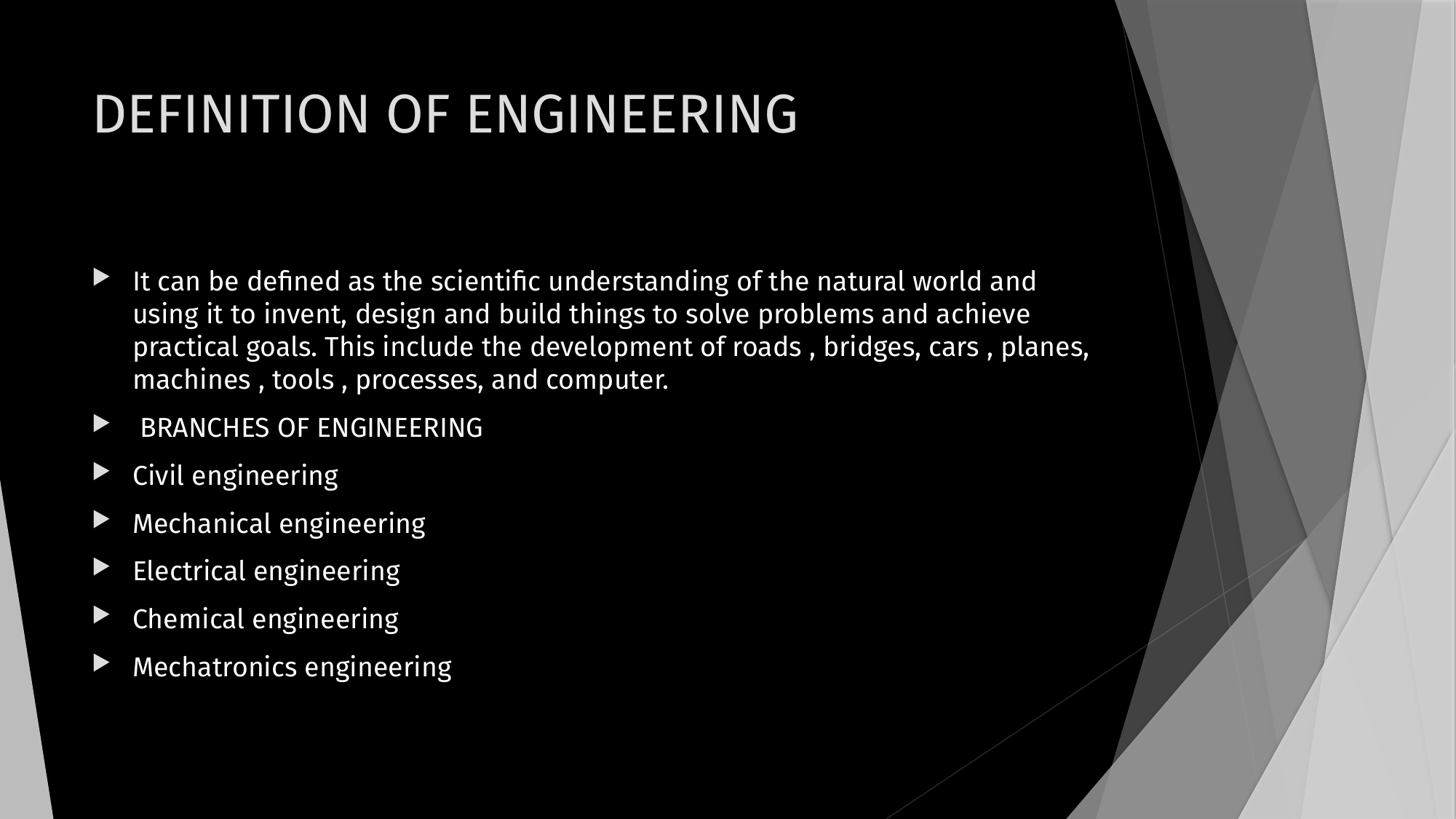

# DEFINITION OF ENGINEERING
It can be defined as the scientific understanding of the natural world and using it to invent, design and build things to solve problems and achieve practical goals. This include the development of roads , bridges, cars , planes, machines , tools , processes, and computer.
 BRANCHES OF ENGINEERING
Civil engineering
Mechanical engineering
Electrical engineering
Chemical engineering
Mechatronics engineering